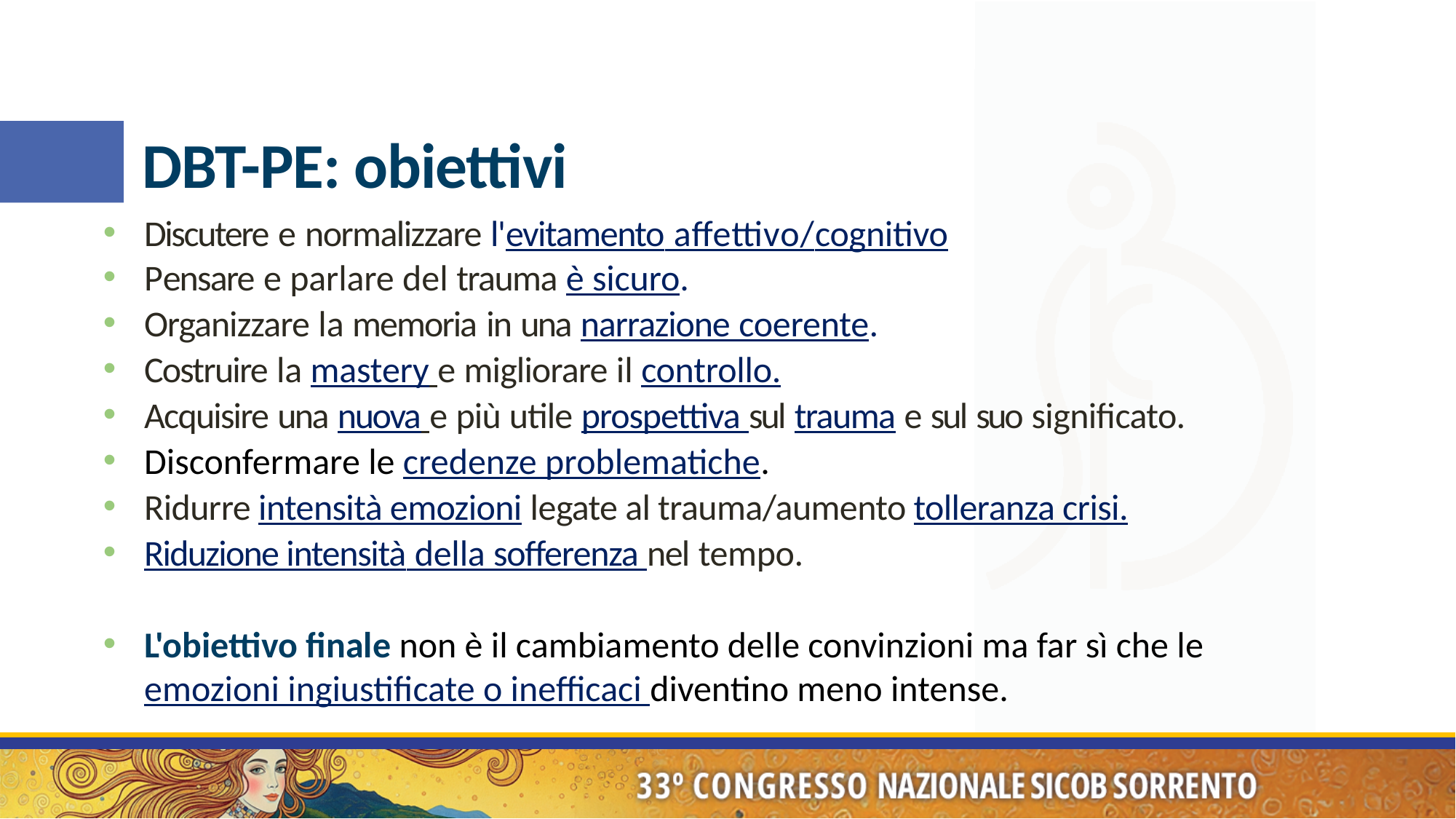

# DBT-PE: obiettivi

Discutere e normalizzare l'evitamento affettivo/cognitivo
Pensare e parlare del trauma è sicuro.
Organizzare la memoria in una narrazione coerente.
Costruire la mastery e migliorare il controllo.
Acquisire una nuova e più utile prospettiva sul trauma e sul suo significato.
Disconfermare le credenze problematiche.
Ridurre intensità emozioni legate al trauma/aumento tolleranza crisi.
Riduzione intensità della sofferenza nel tempo.

L'obiettivo finale non è il cambiamento delle convinzioni ma far sì che le emozioni ingiustificate o inefficaci diventino meno intense.